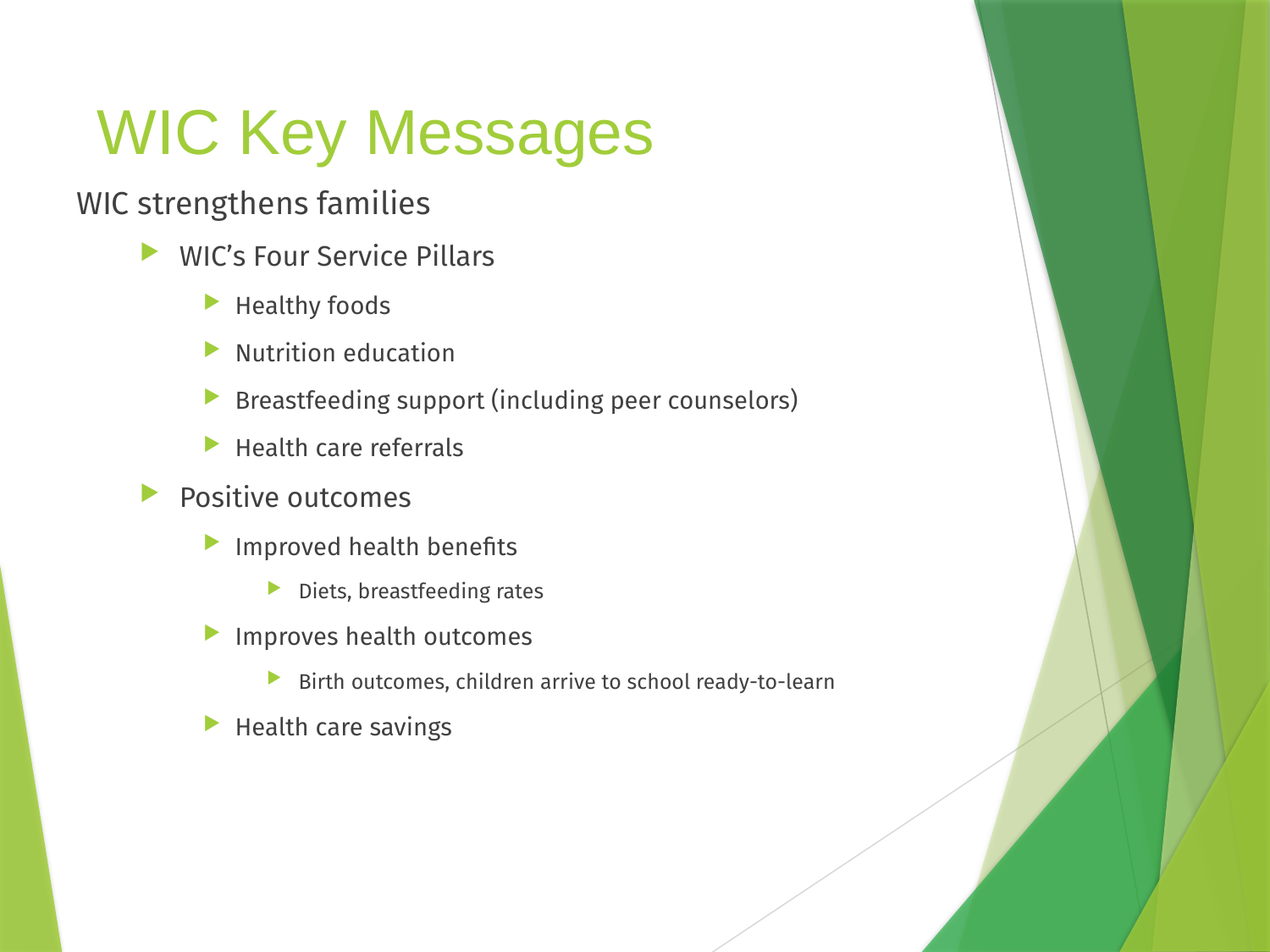

# WIC Key Messages
WIC strengthens families
WIC’s Four Service Pillars
Healthy foods
Nutrition education
Breastfeeding support (including peer counselors)
Health care referrals
Positive outcomes
Improved health benefits
Diets, breastfeeding rates
Improves health outcomes
Birth outcomes, children arrive to school ready-to-learn
Health care savings